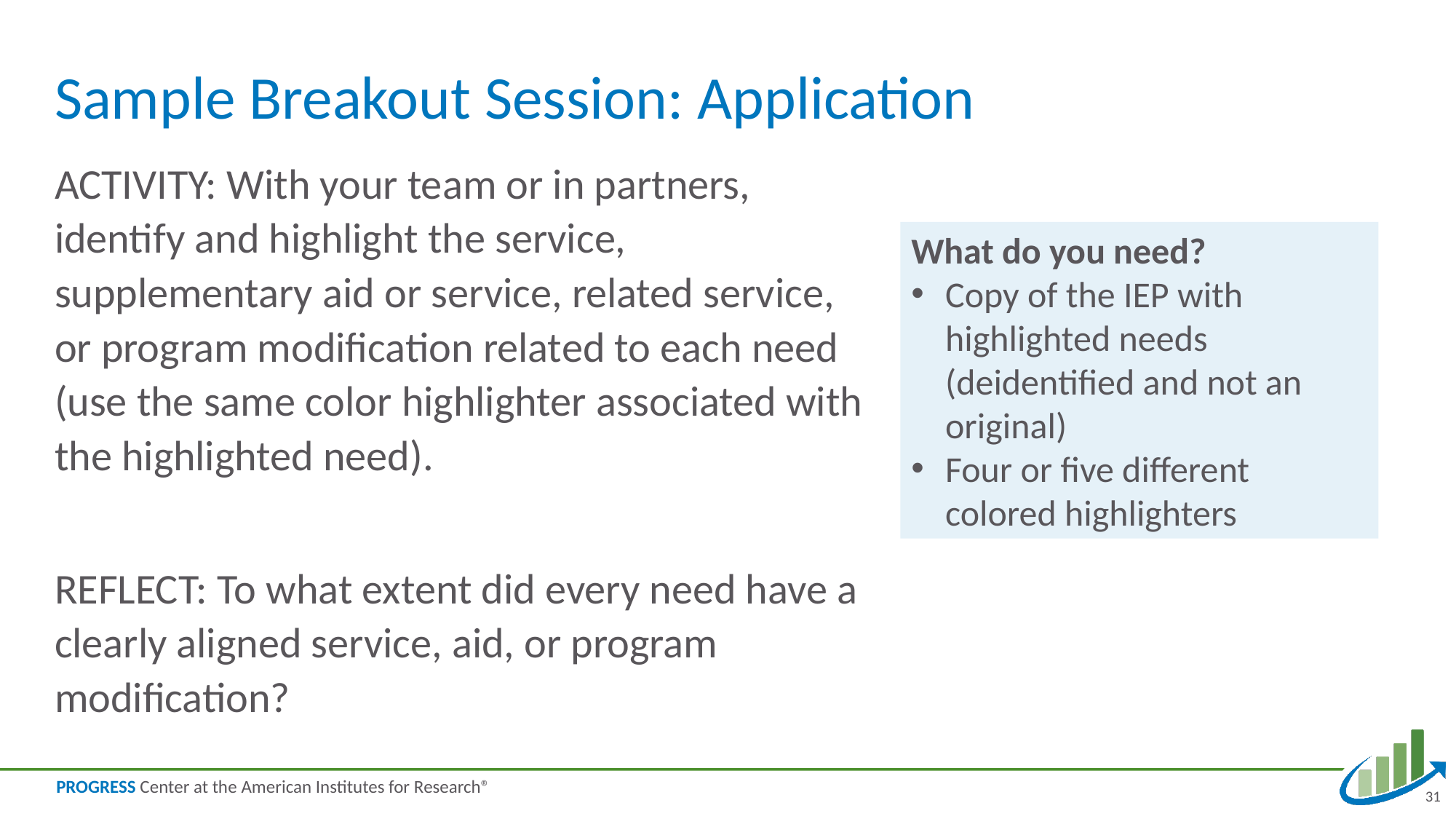

# Sample Breakout Session: Application
ACTIVITY: With your team or in partners, identify and highlight the service, supplementary aid or service, related service, or program modification related to each need (use the same color highlighter associated with the highlighted need).

REFLECT: To what extent did every need have a clearly aligned service, aid, or program modification?
What do you need?
Copy of the IEP with highlighted needs (deidentified and not an original)
Four or five different colored highlighters
31